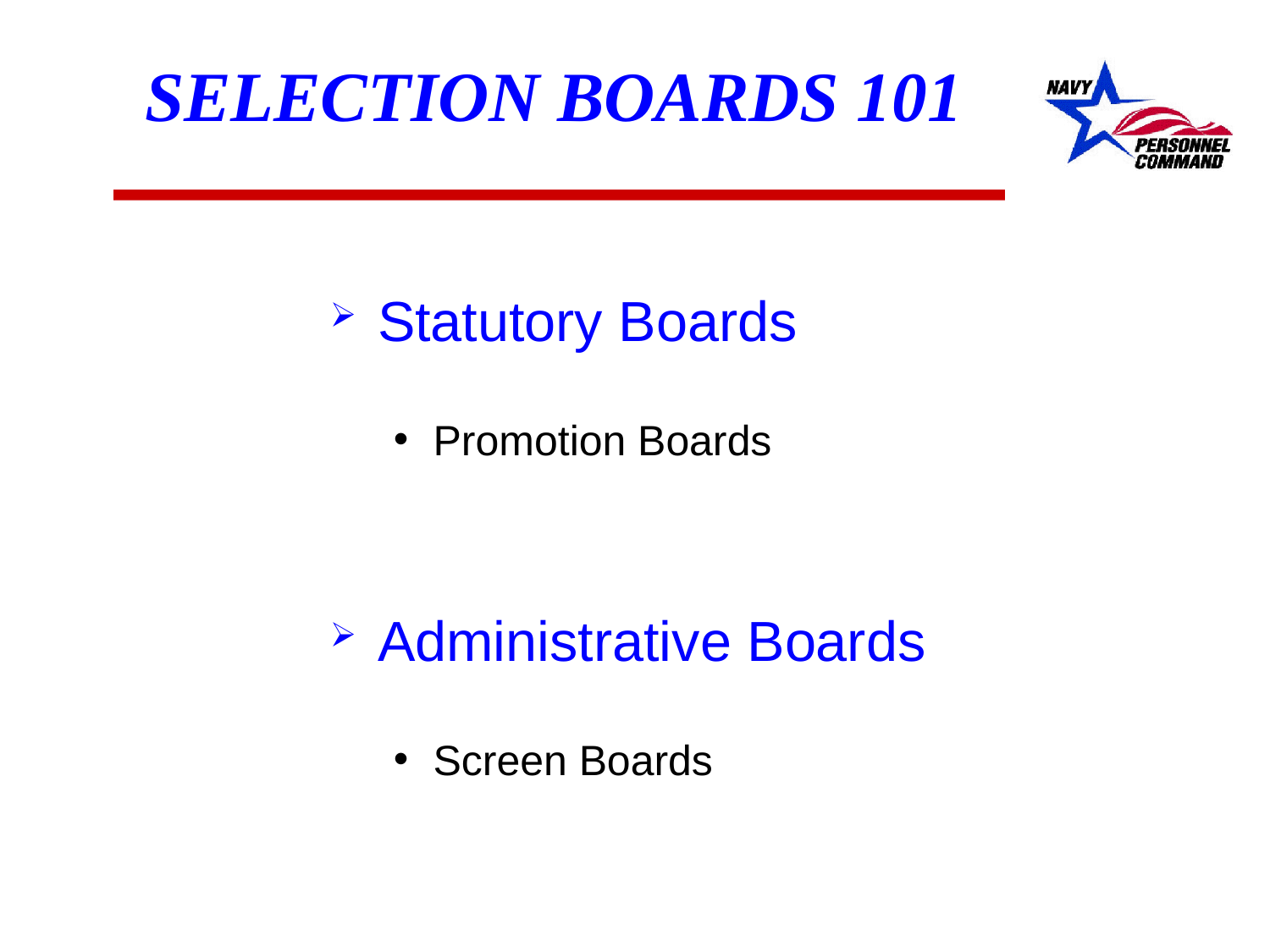

# Selection Boards 101
Statutory Boards
Promotion Boards
Administrative Boards
Screen Boards